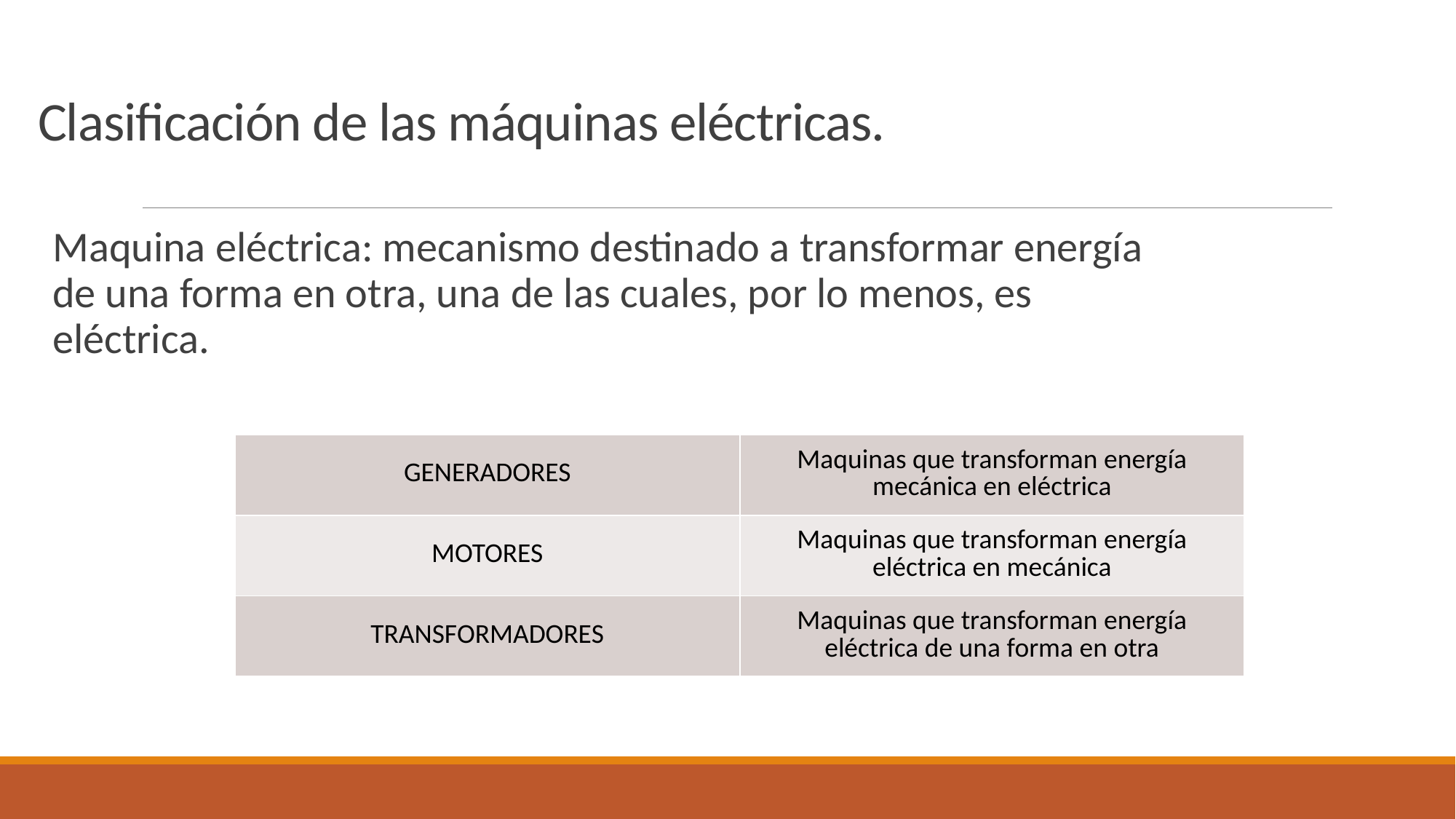

# Clasificación de las máquinas eléctricas.
Maquina eléctrica: mecanismo destinado a transformar energía de una forma en otra, una de las cuales, por lo menos, es eléctrica.
| GENERADORES | Maquinas que transforman energía mecánica en eléctrica |
| --- | --- |
| MOTORES | Maquinas que transforman energía eléctrica en mecánica |
| TRANSFORMADORES | Maquinas que transforman energía eléctrica de una forma en otra |